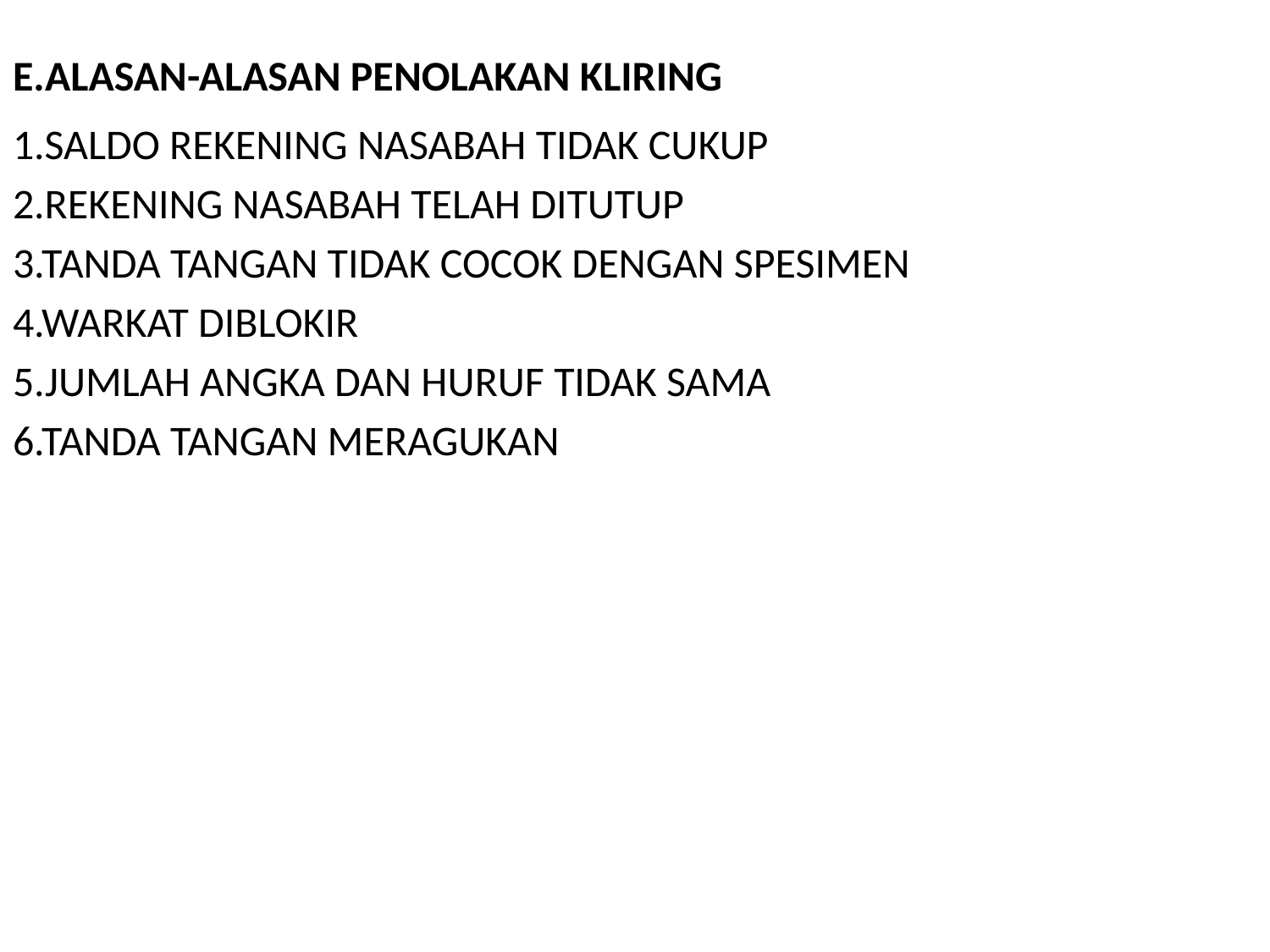

# E.ALASAN-ALASAN PENOLAKAN KLIRING
1.SALDO REKENING NASABAH TIDAK CUKUP
2.REKENING NASABAH TELAH DITUTUP
3.TANDA TANGAN TIDAK COCOK DENGAN SPESIMEN
4.WARKAT DIBLOKIR
5.JUMLAH ANGKA DAN HURUF TIDAK SAMA
6.TANDA TANGAN MERAGUKAN